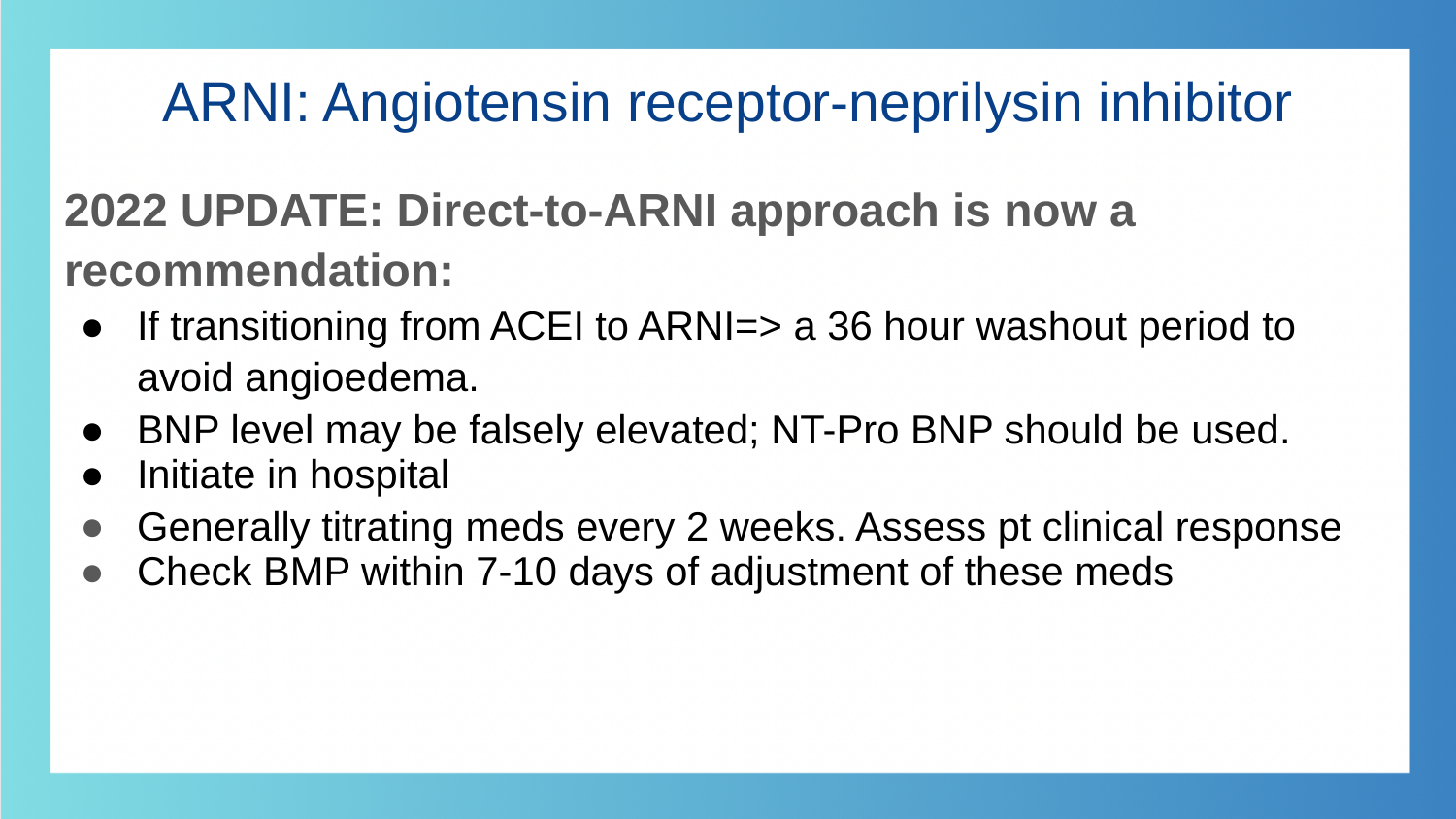

# ARNI: Angiotensin receptor-neprilysin inhibitor
2022 UPDATE: Direct-to-ARNI approach is now a recommendation:
If transitioning from ACEI to ARNI=> a 36 hour washout period to avoid angioedema.
BNP level may be falsely elevated; NT-Pro BNP should be used.
Initiate in hospital
Generally titrating meds every 2 weeks. Assess pt clinical response
Check BMP within 7-10 days of adjustment of these meds